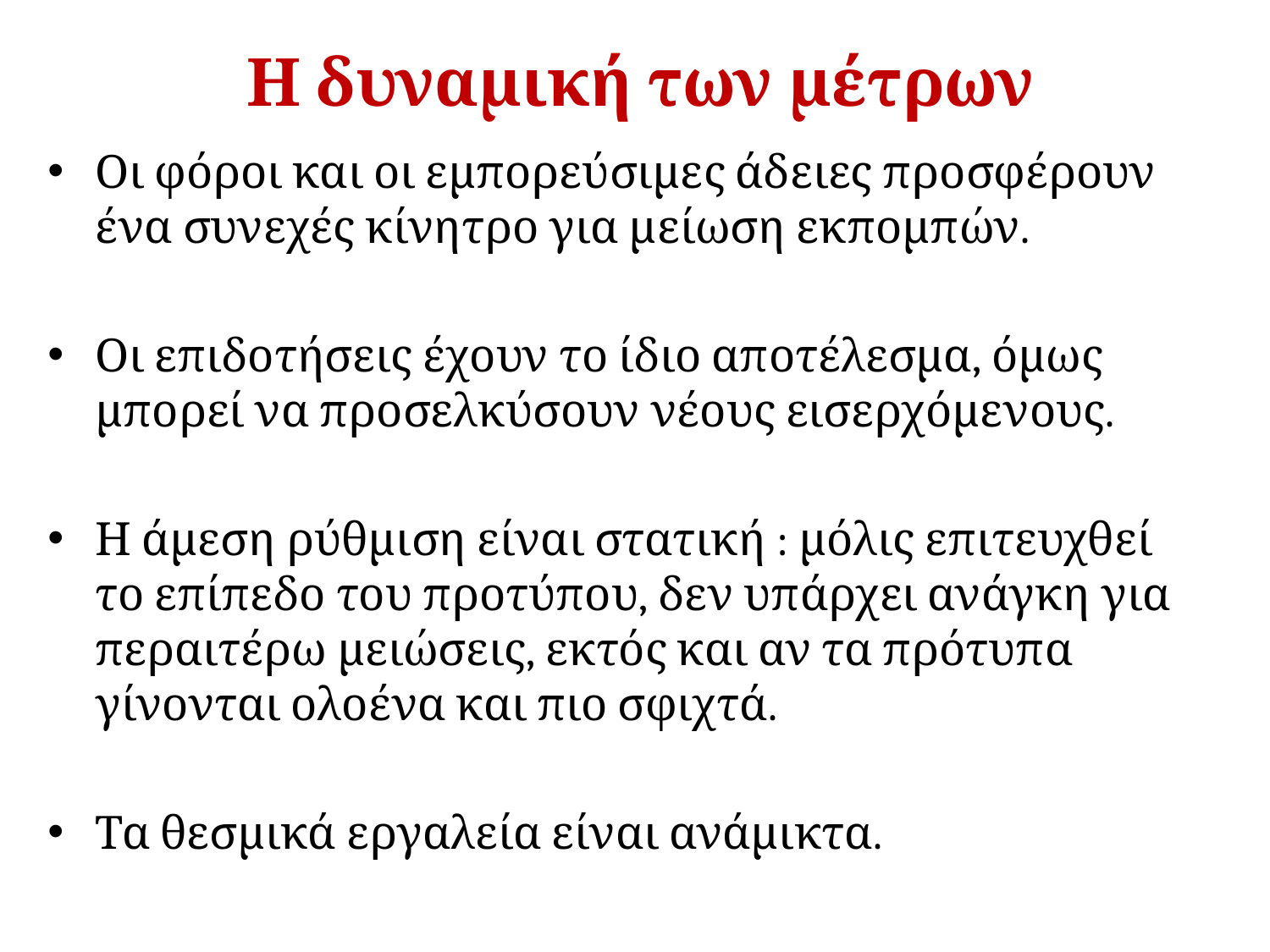

# Η δυναμική των μέτρων
Οι φόροι και οι εμπορεύσιμες άδειες προσφέρουν ένα συνεχές κίνητρο για μείωση εκπομπών.

Οι επιδοτήσεις έχουν το ίδιο αποτέλεσμα, όμως μπορεί να προσελκύσουν νέους εισερχόμενους.

Η άμεση ρύθμιση είναι στατική : μόλις επιτευχθεί το επίπεδο του προτύπου, δεν υπάρχει ανάγκη για περαιτέρω μειώσεις, εκτός και αν τα πρότυπα γίνονται ολοένα και πιο σφιχτά.

Τα θεσμικά εργαλεία είναι ανάμικτα.